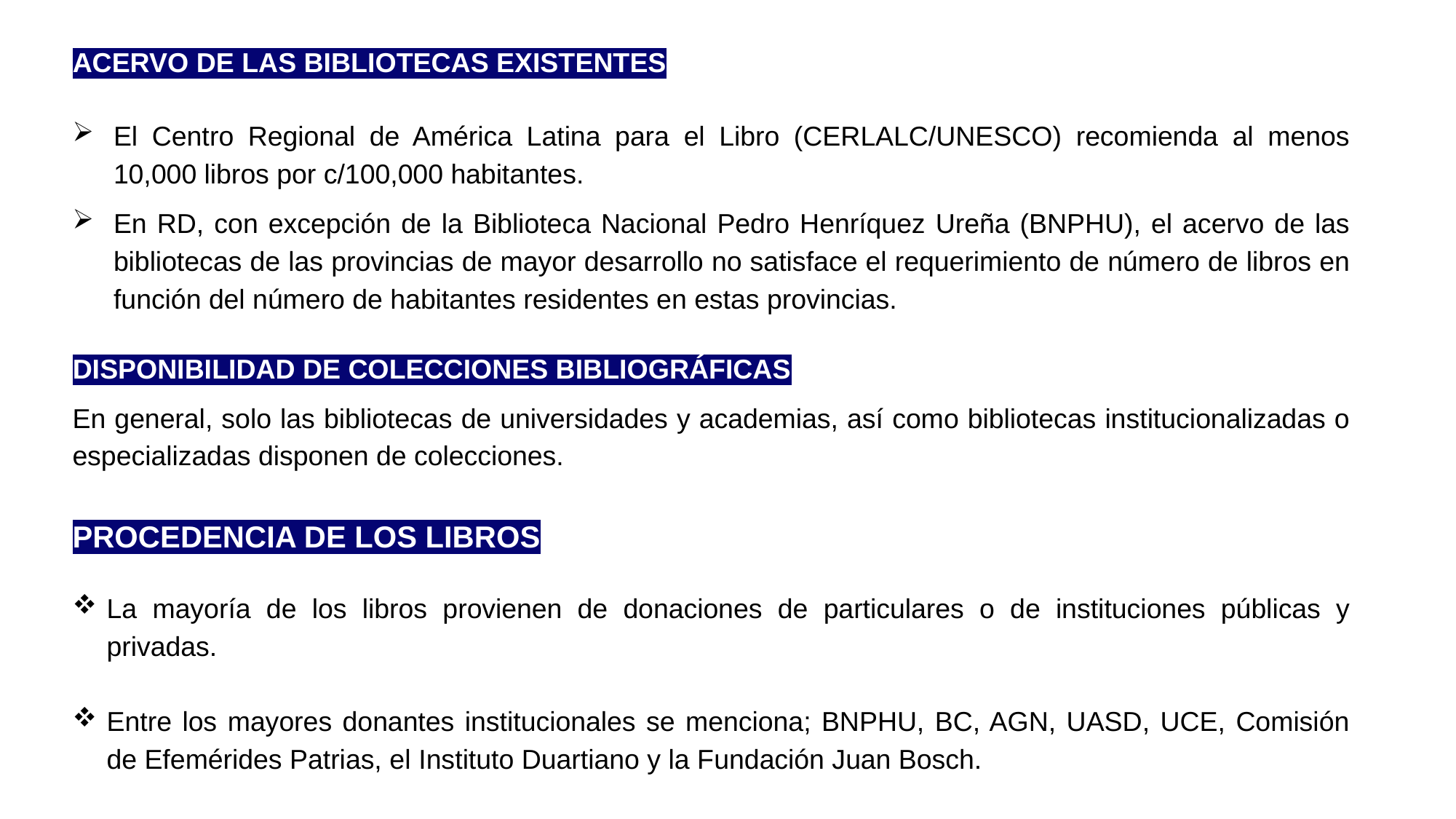

ACERVO DE LAS BIBLIOTECAS EXISTENTES
El Centro Regional de América Latina para el Libro (CERLALC/UNESCO) recomienda al menos 10,000 libros por c/100,000 habitantes.
En RD, con excepción de la Biblioteca Nacional Pedro Henríquez Ureña (BNPHU), el acervo de las bibliotecas de las provincias de mayor desarrollo no satisface el requerimiento de número de libros en función del número de habitantes residentes en estas provincias.
DISPONIBILIDAD DE COLECCIONES BIBLIOGRÁFICAS
En general, solo las bibliotecas de universidades y academias, así como bibliotecas institucionalizadas o especializadas disponen de colecciones.
PROCEDENCIA DE LOS LIBROS

La mayoría de los libros provienen de donaciones de particulares o de instituciones públicas y privadas.

Entre los mayores donantes institucionales se menciona; BNPHU, BC, AGN, UASD, UCE, Comisión de Efemérides Patrias, el Instituto Duartiano y la Fundación Juan Bosch.